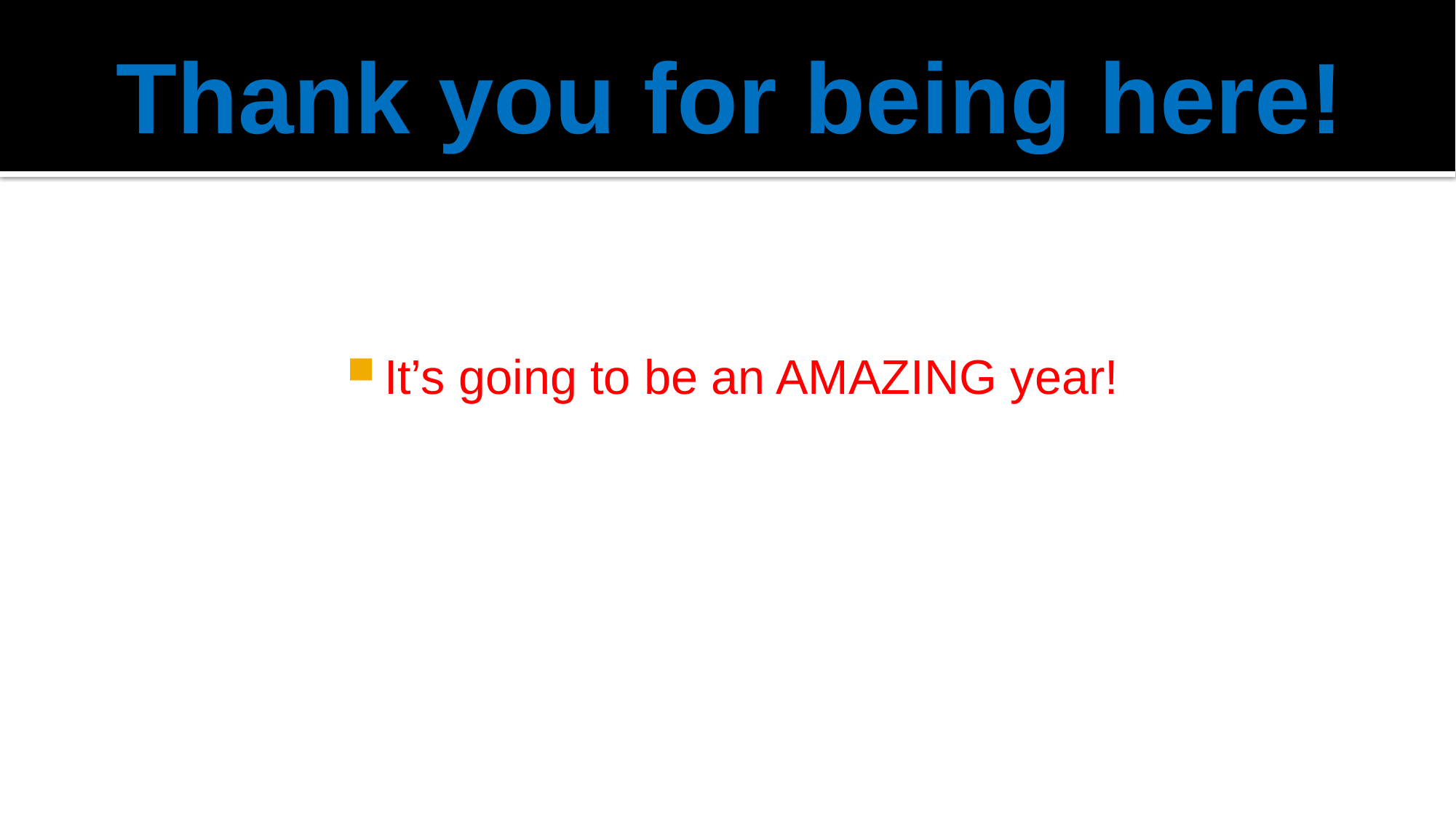

# Thank you for being here!

It’s going to be an AMAZING year!